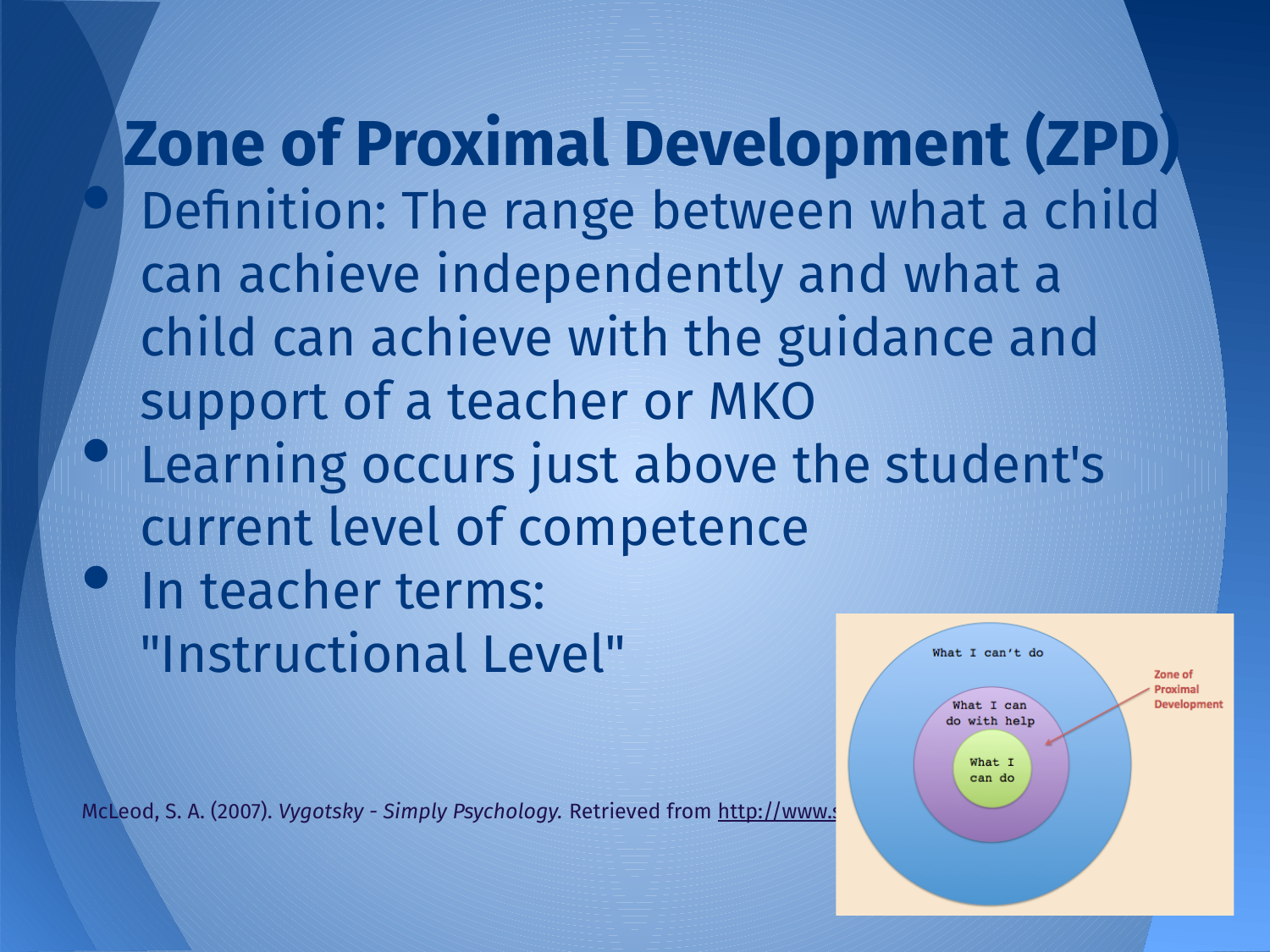

# Zone of Proximal Development (ZPD)
Definition: The range between what a child can achieve independently and what a child can achieve with the guidance and support of a teacher or MKO
Learning occurs just above the student's current level of competence
In teacher terms:
	"Instructional Level"

McLeod, S. A. (2007). Vygotsky - Simply Psychology. Retrieved from http://www.simplypsychology.org/vygotsky.html